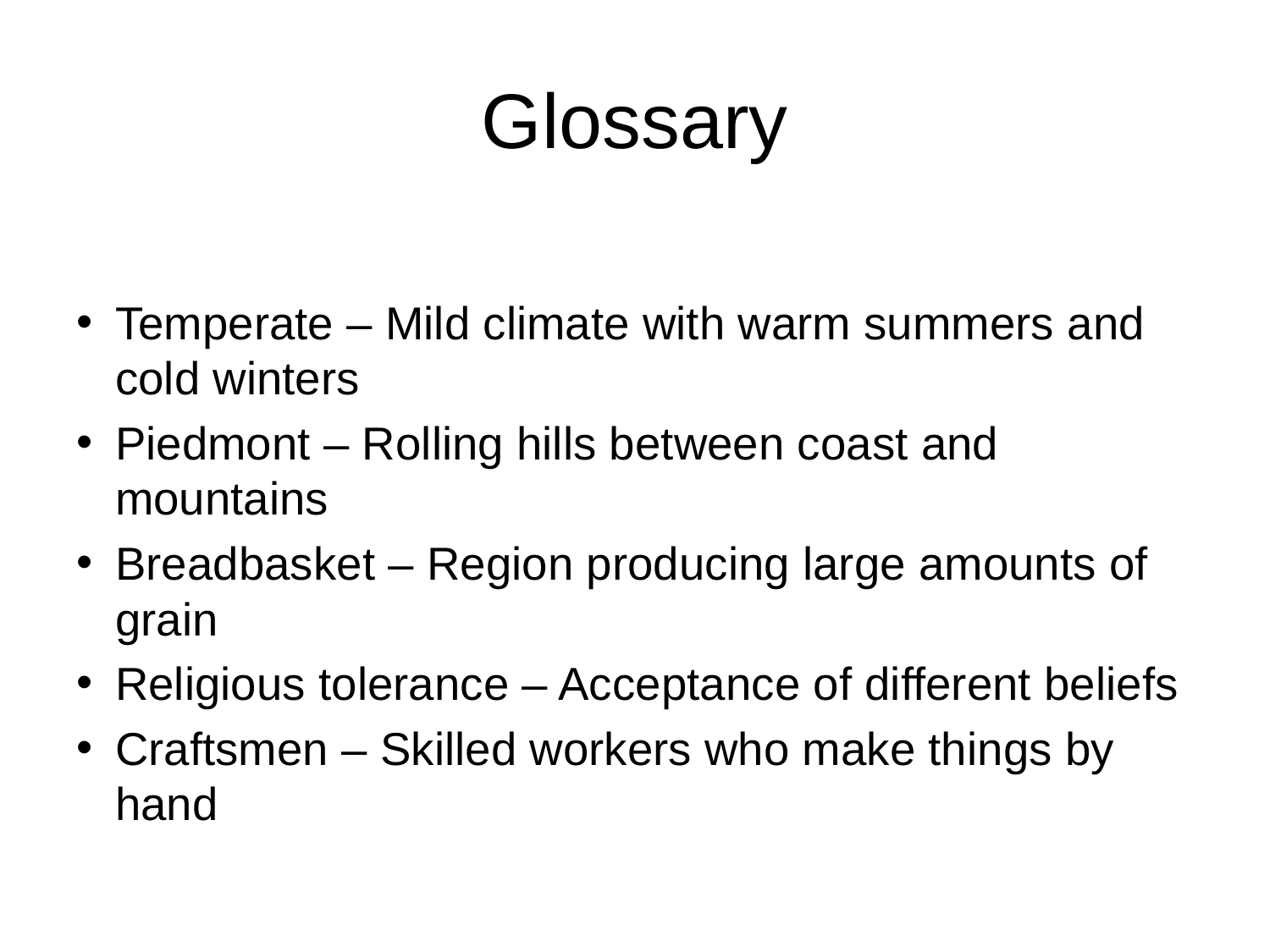

# Glossary

Temperate – Mild climate with warm summers and cold winters
Piedmont – Rolling hills between coast and mountains
Breadbasket – Region producing large amounts of grain
Religious tolerance – Acceptance of different beliefs
Craftsmen – Skilled workers who make things by hand